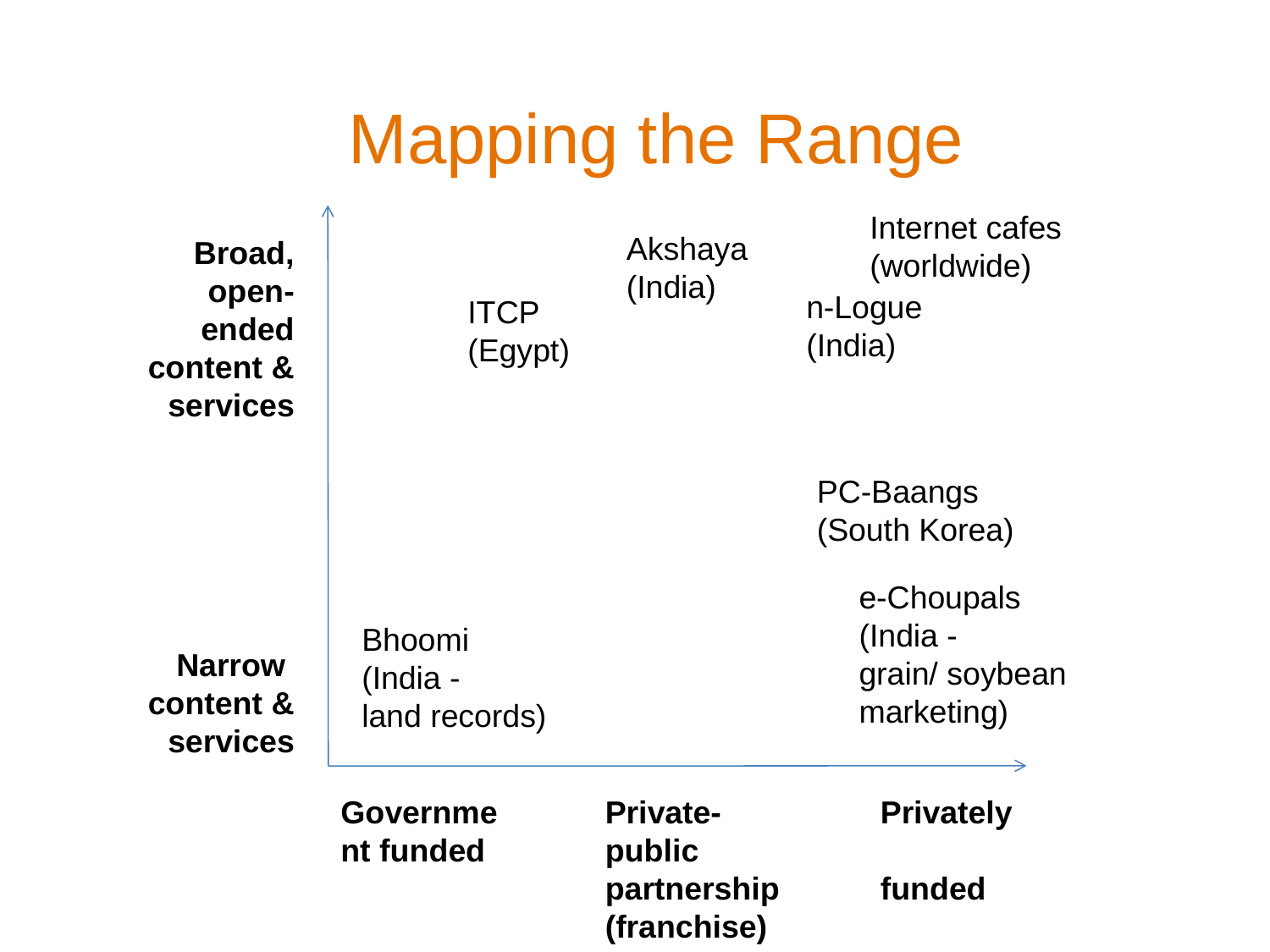

Mapping the Range
Internet cafes (worldwide)
Akshaya (India)
Broad, open-ended
content & services
n-Logue (India)
ITCP
(Egypt)
PC-Baangs
(South Korea)
e-Choupals (India -
grain/ soybean marketing)
Bhoomi
(India -
land records)
Narrow  content & services
Government funded
Private-public
partnership (franchise)
Privately
funded